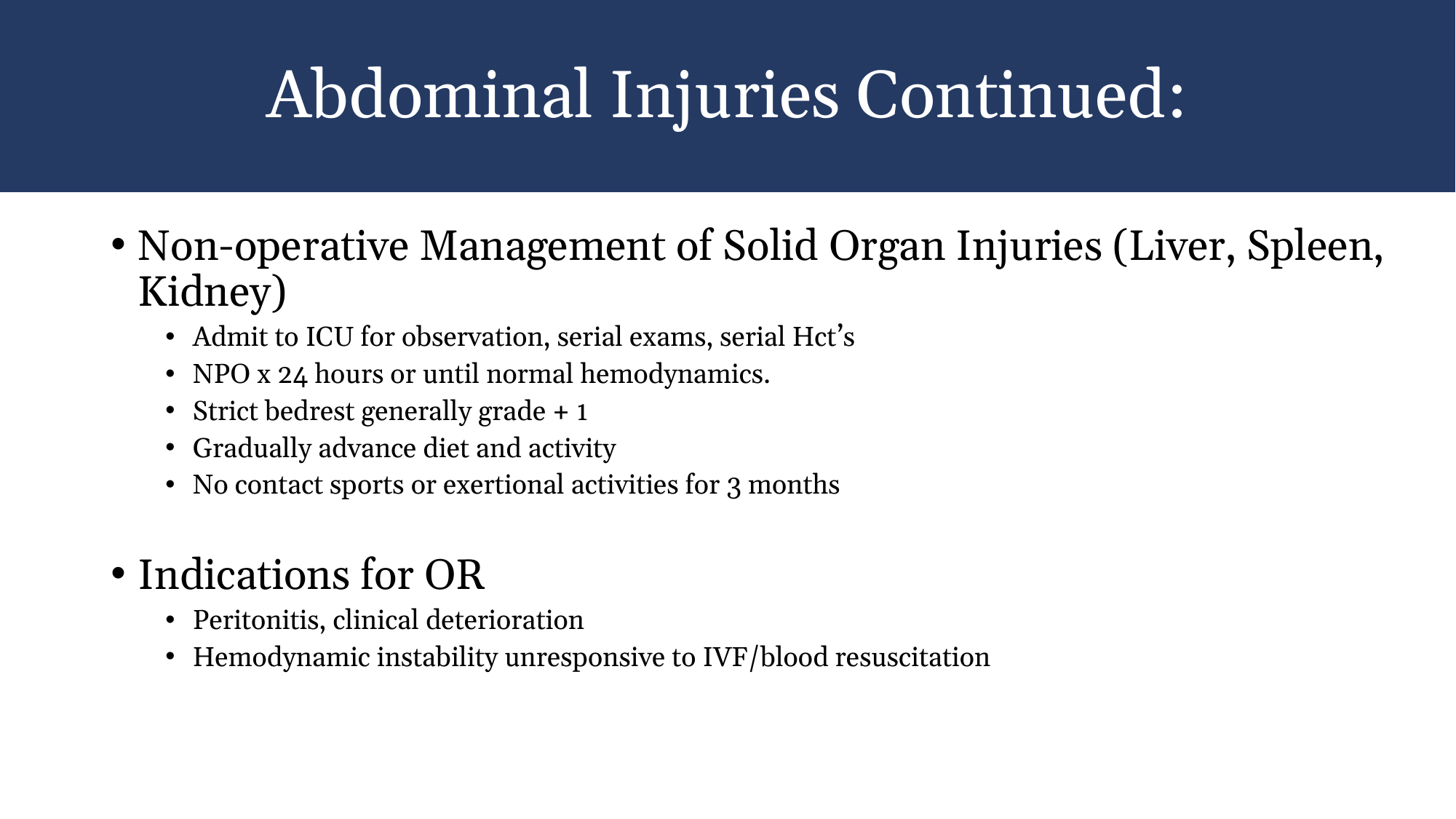

# Abdominal Injuries Continued:
Non-operative Management of Solid Organ Injuries (Liver, Spleen, Kidney)
Admit to ICU for observation, serial exams, serial Hct’s
NPO x 24 hours or until normal hemodynamics.
Strict bedrest generally grade + 1
Gradually advance diet and activity
No contact sports or exertional activities for 3 months

Indications for OR
Peritonitis, clinical deterioration
Hemodynamic instability unresponsive to IVF/blood resuscitation